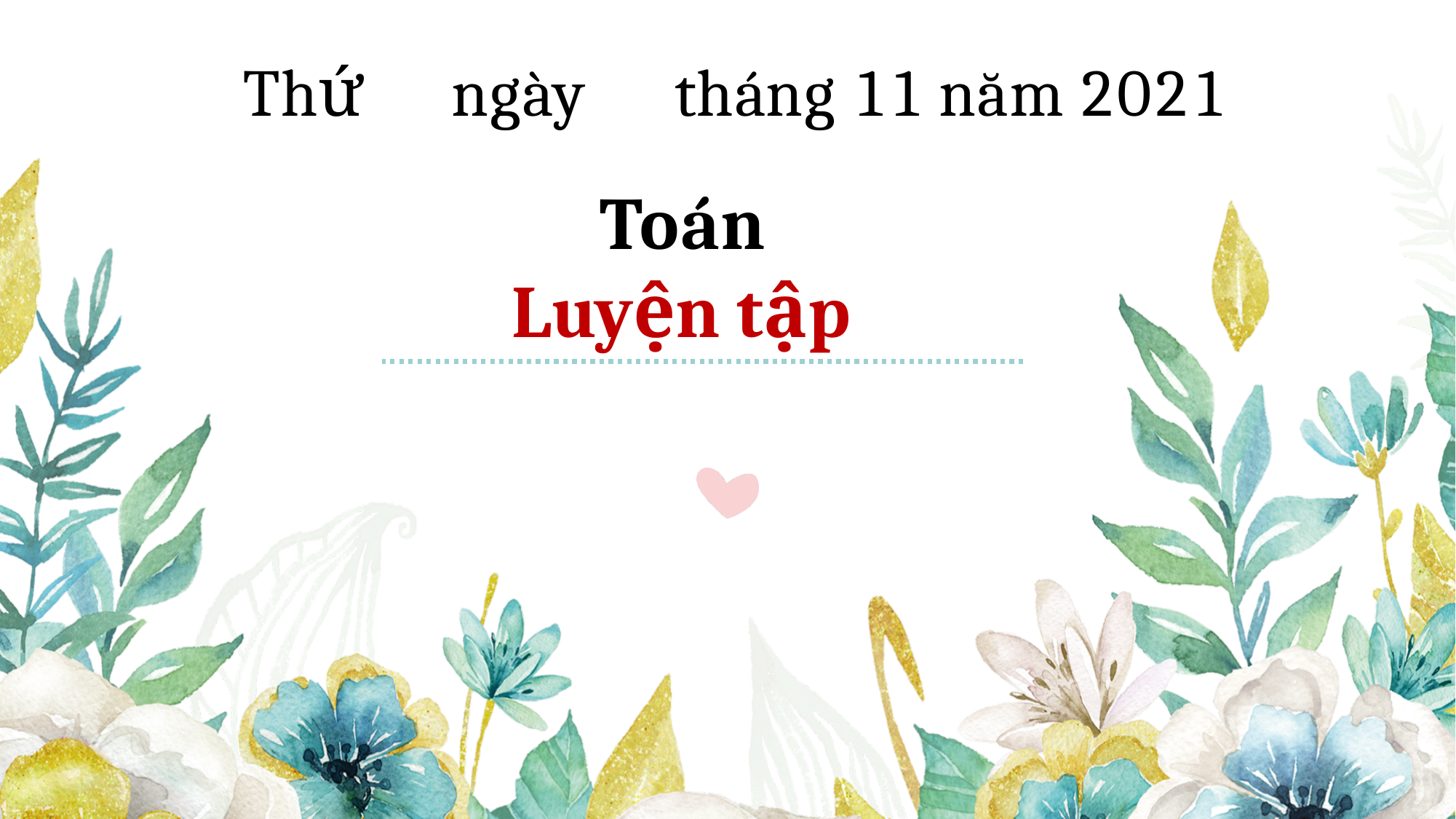

Thứ      ngày      tháng 11 năm 2021
# Toán Luyện tập